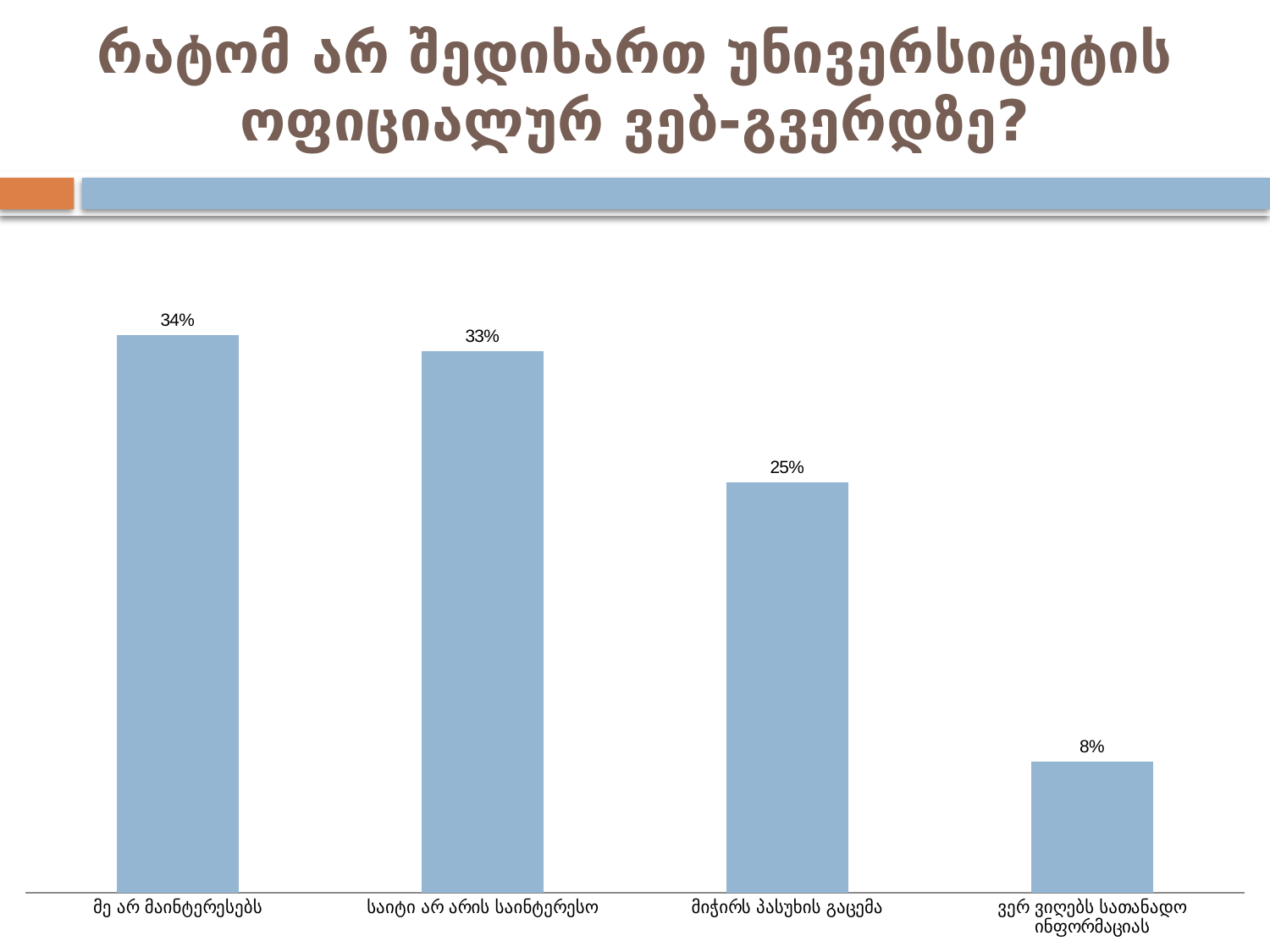

# რატომ არ შედიხართ უნივერსიტეტის ოფიციალურ ვებ-გვერდზე?

### Chart

| Category |  |
|---|---|
| მე არ მაინტერესებს | 0.34 |
| საიტი არ არის საინტერესო | 0.33 |
| მიჭირს პასუხის გაცემა | 0.25 |
| ვერ ვიღებს სათანადო ინფორმაციას | 0.08 |